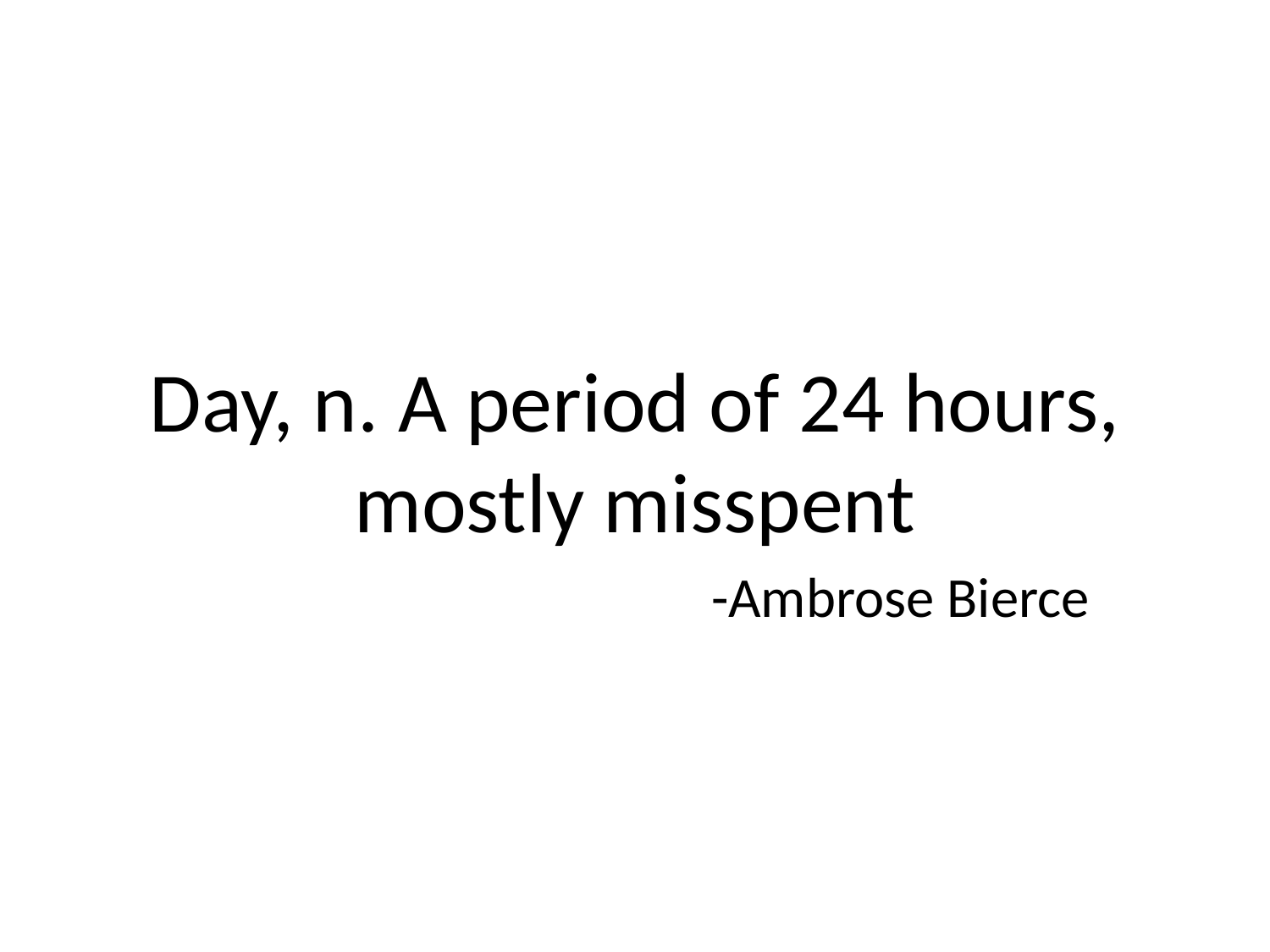

#

Day, n. A period of 24 hours, mostly misspent
					-Ambrose Bierce